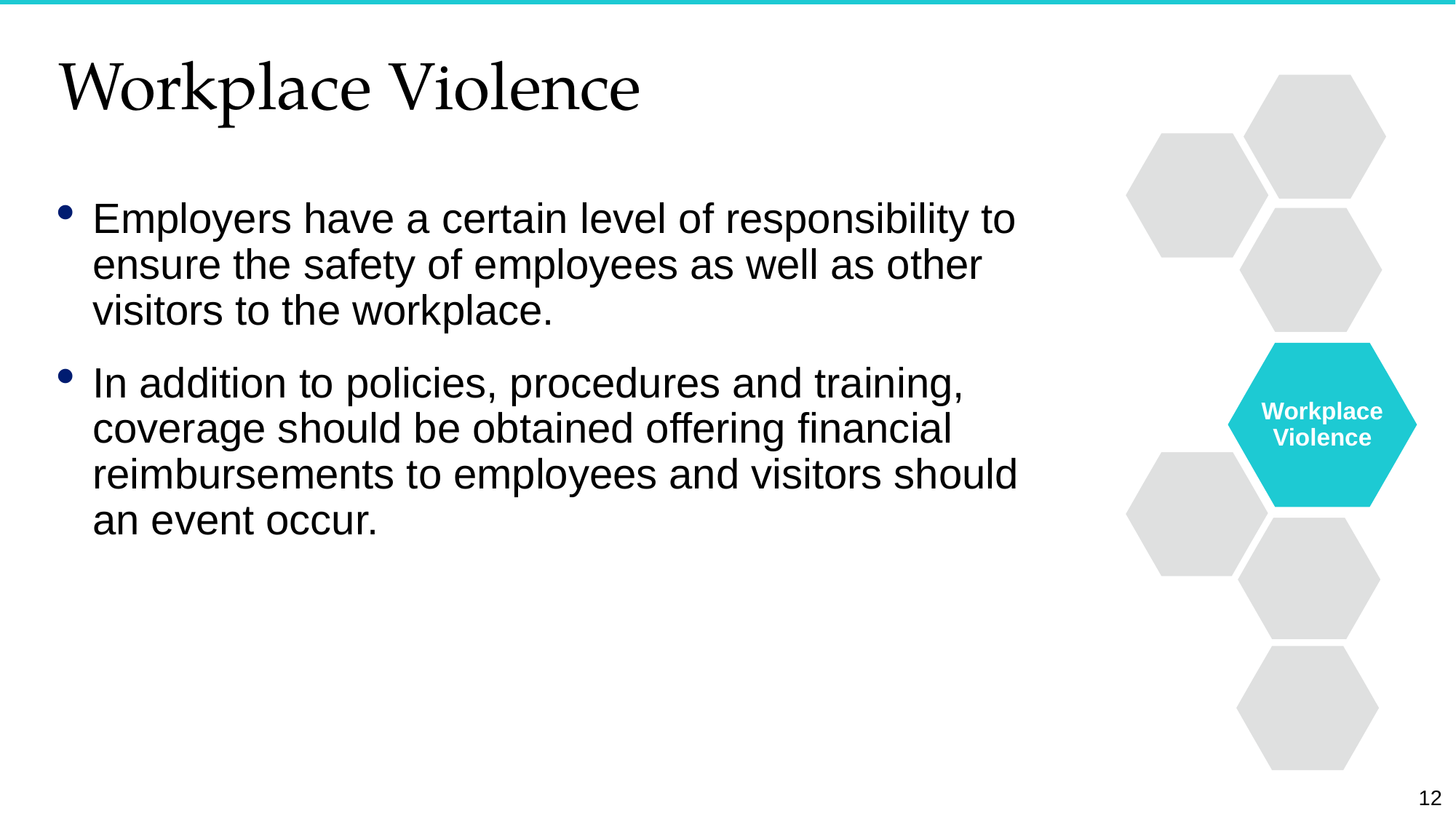

# Workplace Violence

Workplace
Violence

Employers have a certain level of responsibility to ensure the safety of employees as well as other visitors to the workplace.
In addition to policies, procedures and training, coverage should be obtained offering financial reimbursements to employees and visitors should an event occur.